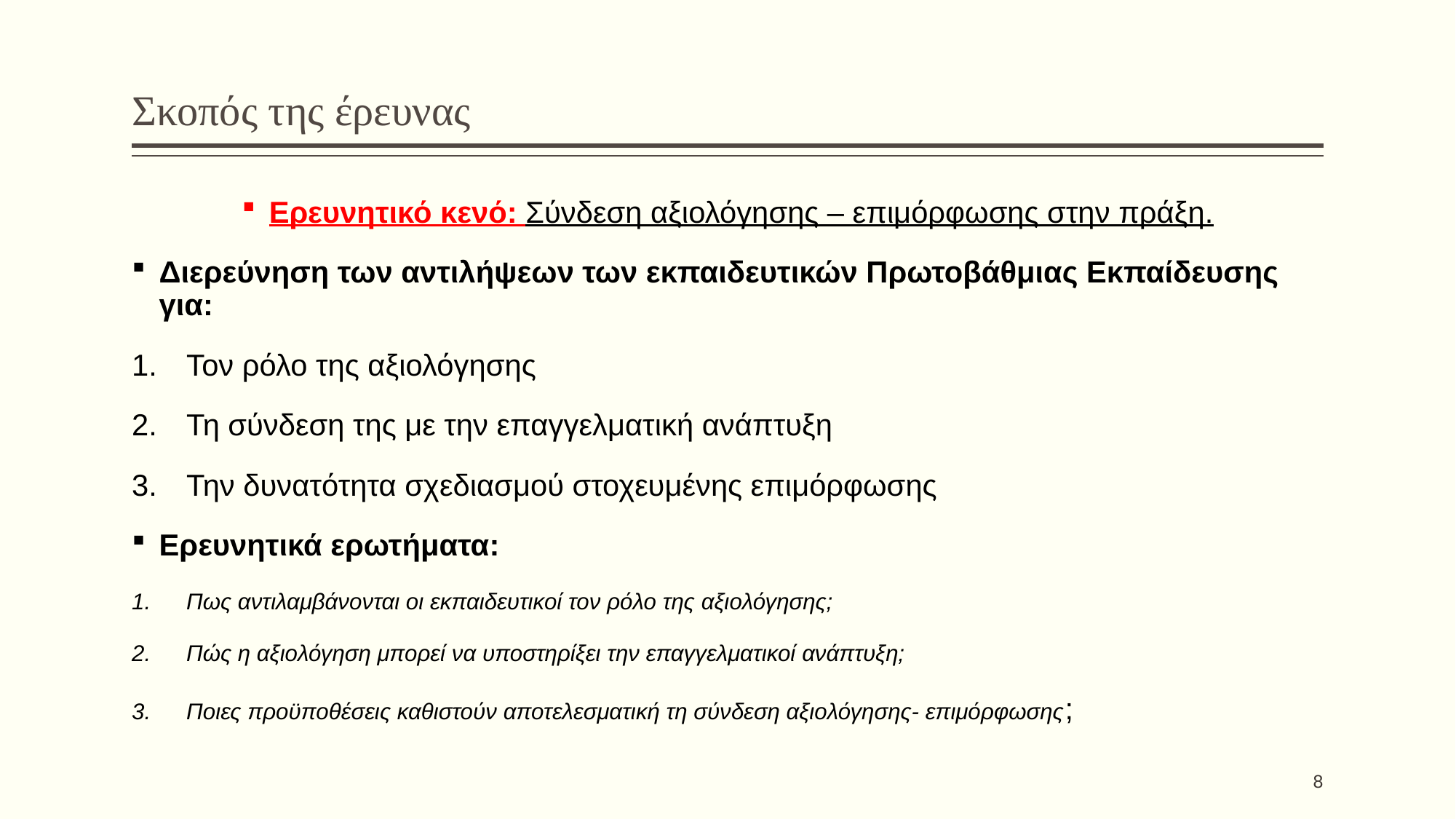

# Σκοπός της έρευνας
Ερευνητικό κενό: Σύνδεση αξιολόγησης – επιμόρφωσης στην πράξη.
Διερεύνηση των αντιλήψεων των εκπαιδευτικών Πρωτοβάθμιας Εκπαίδευσης για:
Τον ρόλο της αξιολόγησης
Τη σύνδεση της με την επαγγελματική ανάπτυξη
Την δυνατότητα σχεδιασμού στοχευμένης επιμόρφωσης
Ερευνητικά ερωτήματα:
Πως αντιλαμβάνονται οι εκπαιδευτικοί τον ρόλο της αξιολόγησης;
Πώς η αξιολόγηση μπορεί να υποστηρίξει την επαγγελματικοί ανάπτυξη;
Ποιες προϋποθέσεις καθιστούν αποτελεσματική τη σύνδεση αξιολόγησης- επιμόρφωσης;

8